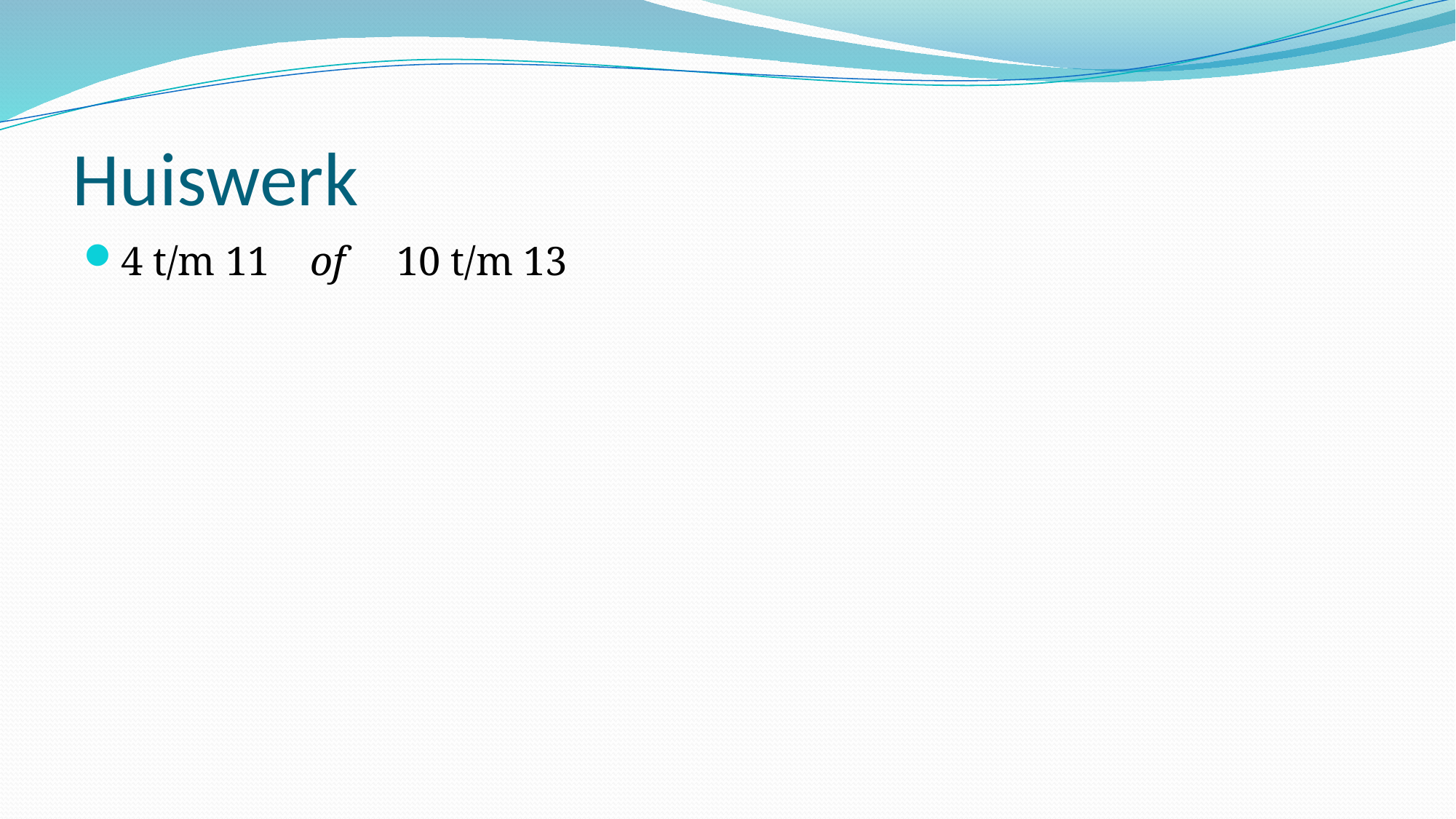

# Huiswerk
4 t/m 11    of     10 t/m 13